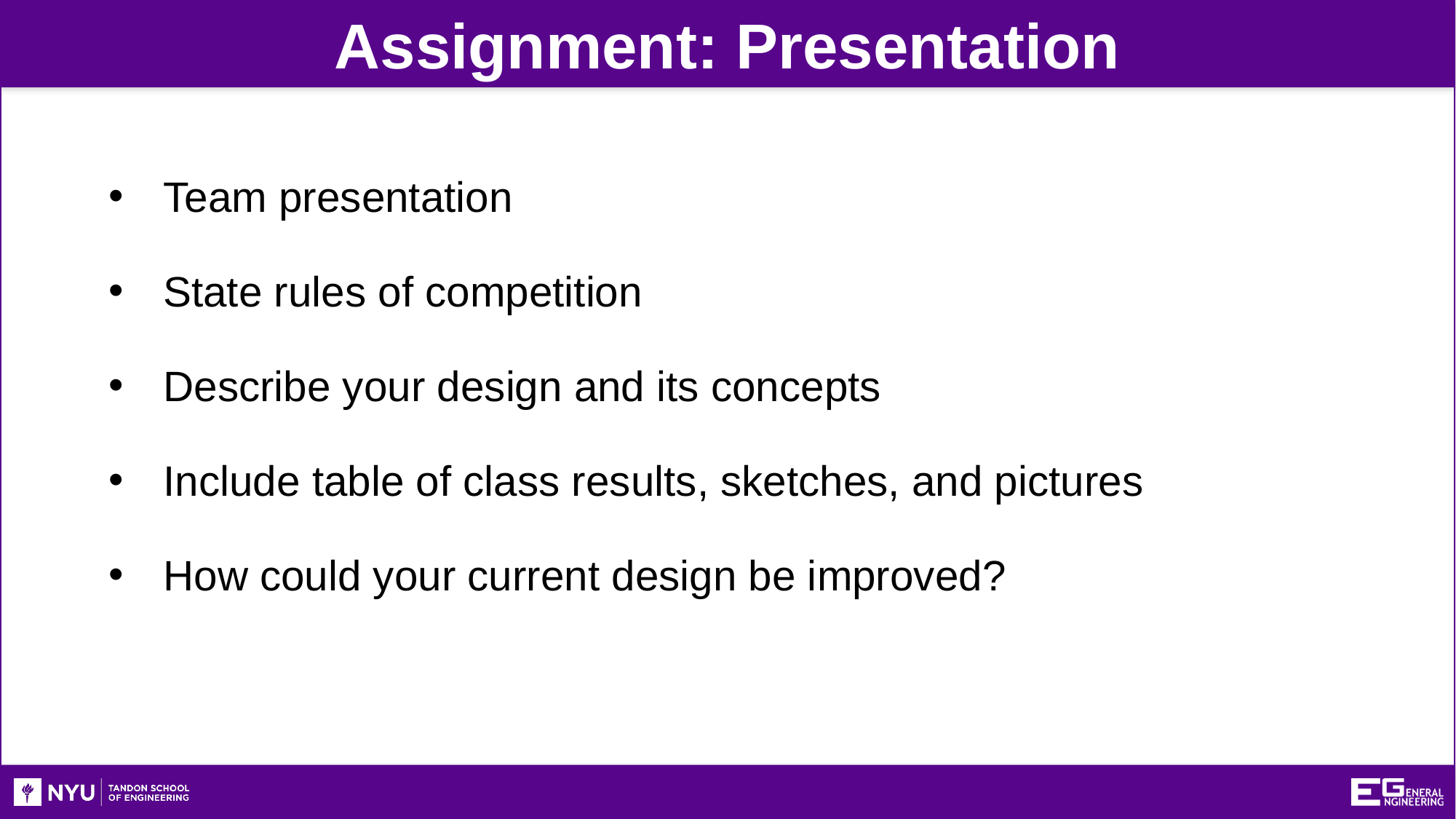

Assignment: Presentation
Team presentation
State rules of competition
Describe your design and its concepts
Include table of class results, sketches, and pictures
How could your current design be improved?